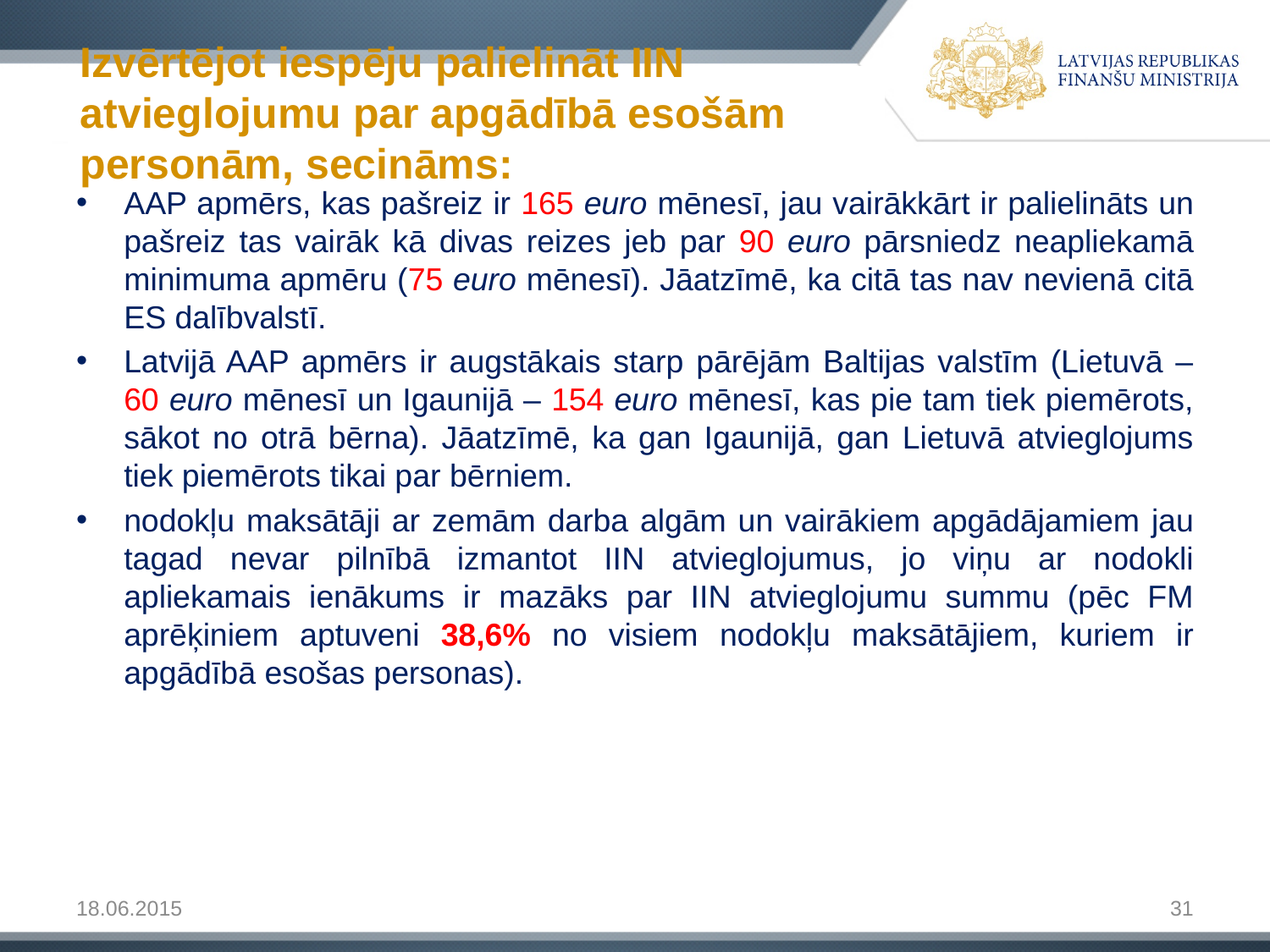

# Izvērtējot iespēju palielināt IIN atvieglojumu par apgādībā esošām personām, secināms:
AAP apmērs, kas pašreiz ir 165 euro mēnesī, jau vairākkārt ir palielināts un pašreiz tas vairāk kā divas reizes jeb par 90 euro pārsniedz neapliekamā minimuma apmēru (75 euro mēnesī). Jāatzīmē, ka citā tas nav nevienā citā ES dalībvalstī.
Latvijā AAP apmērs ir augstākais starp pārējām Baltijas valstīm (Lietuvā – 60 euro mēnesī un Igaunijā – 154 euro mēnesī, kas pie tam tiek piemērots, sākot no otrā bērna). Jāatzīmē, ka gan Igaunijā, gan Lietuvā atvieglojums tiek piemērots tikai par bērniem.
nodokļu maksātāji ar zemām darba algām un vairākiem apgādājamiem jau tagad nevar pilnībā izmantot IIN atvieglojumus, jo viņu ar nodokli apliekamais ienākums ir mazāks par IIN atvieglojumu summu (pēc FM aprēķiniem aptuveni 38,6% no visiem nodokļu maksātājiem, kuriem ir apgādībā esošas personas).

18.06.2015
31